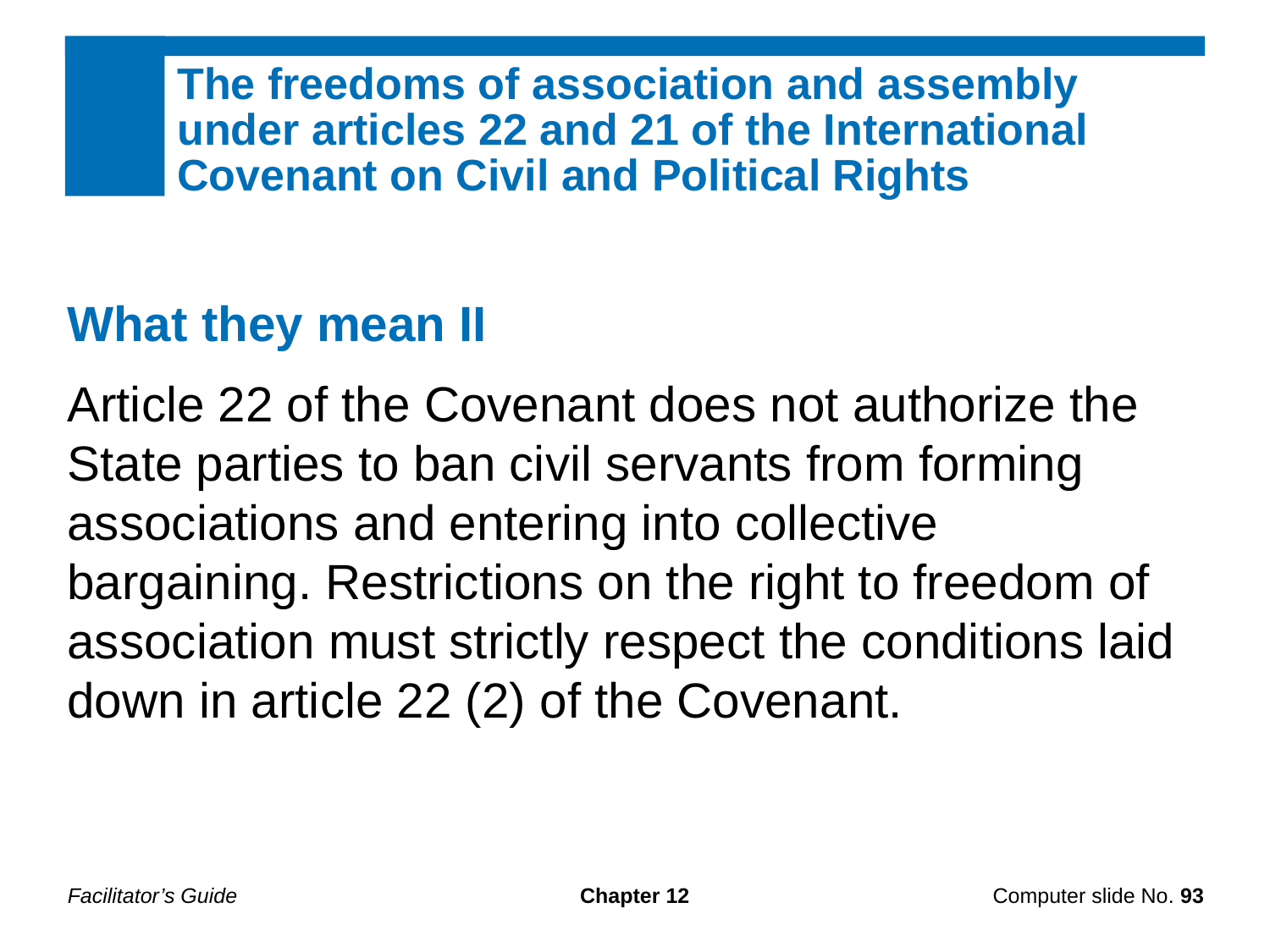

The freedoms of association and assembly under articles 22 and 21 of the International Covenant on Civil and Political Rights
What they mean II
Article 22 of the Covenant does not authorize the State parties to ban civil servants from forming associations and entering into collective bargaining. Restrictions on the right to freedom of association must strictly respect the conditions laid down in article 22 (2) of the Covenant.
Facilitator’s Guide
Chapter 12
Computer slide No. 93